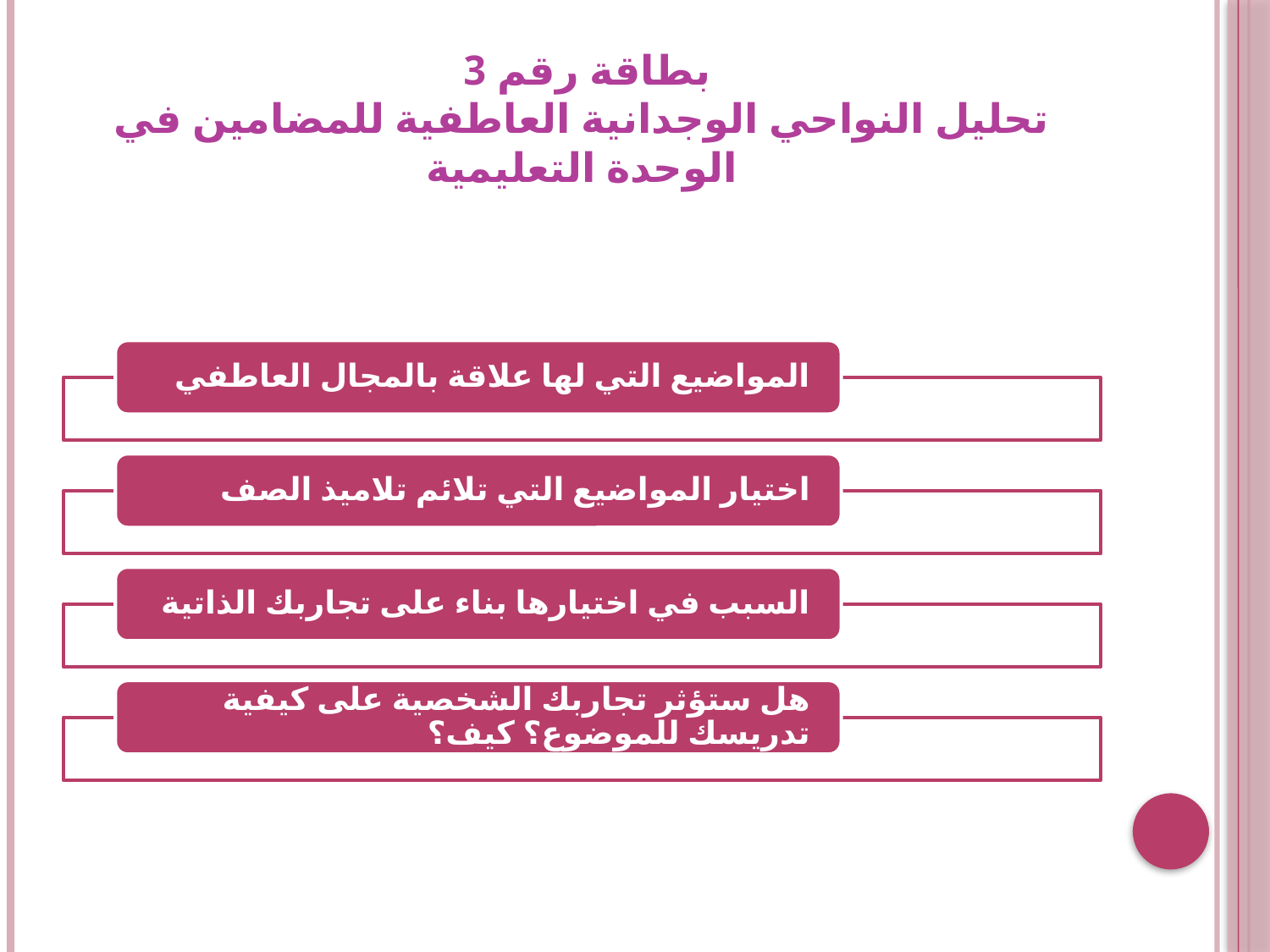

# بطاقة رقم 3 تحليل النواحي الوجدانية العاطفية للمضامين في الوحدة التعليمية
المواضيع التي لها علاقة بالمجال العاطفي
اختيار المواضيع التي تلائم تلاميذ الصف
السبب في اختيارها بناء على تجاربك الذاتية
هل ستؤثر تجاربك الشخصية على كيفية تدريسك للموضوع؟ كيف؟